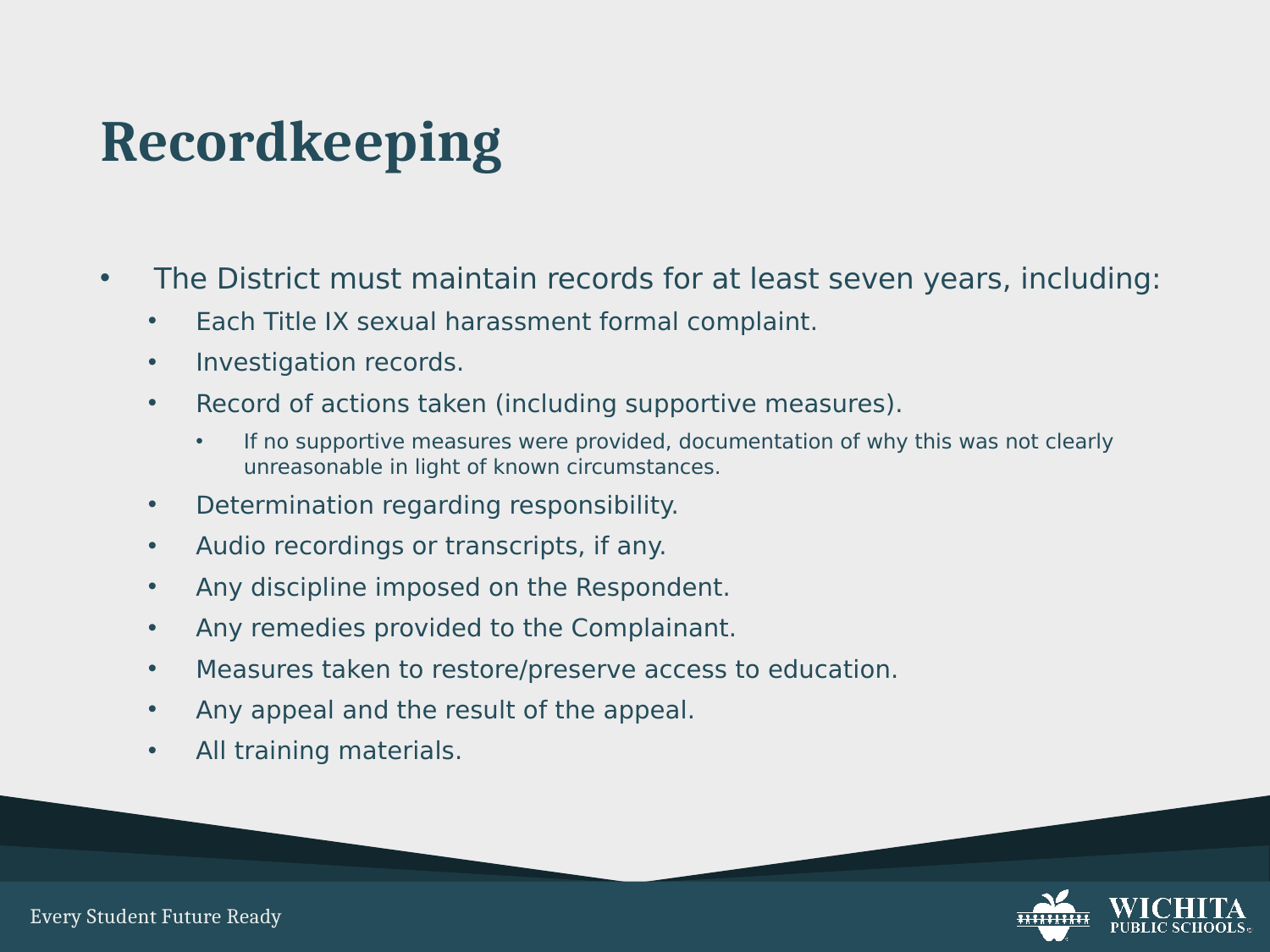

# Recordkeeping
The District must maintain records for at least seven years, including:
Each Title IX sexual harassment formal complaint.
Investigation records.
Record of actions taken (including supportive measures).
If no supportive measures were provided, documentation of why this was not clearly unreasonable in light of known circumstances.
Determination regarding responsibility.
Audio recordings or transcripts, if any.
Any discipline imposed on the Respondent.
Any remedies provided to the Complainant.
Measures taken to restore/preserve access to education.
Any appeal and the result of the appeal.
All training materials.